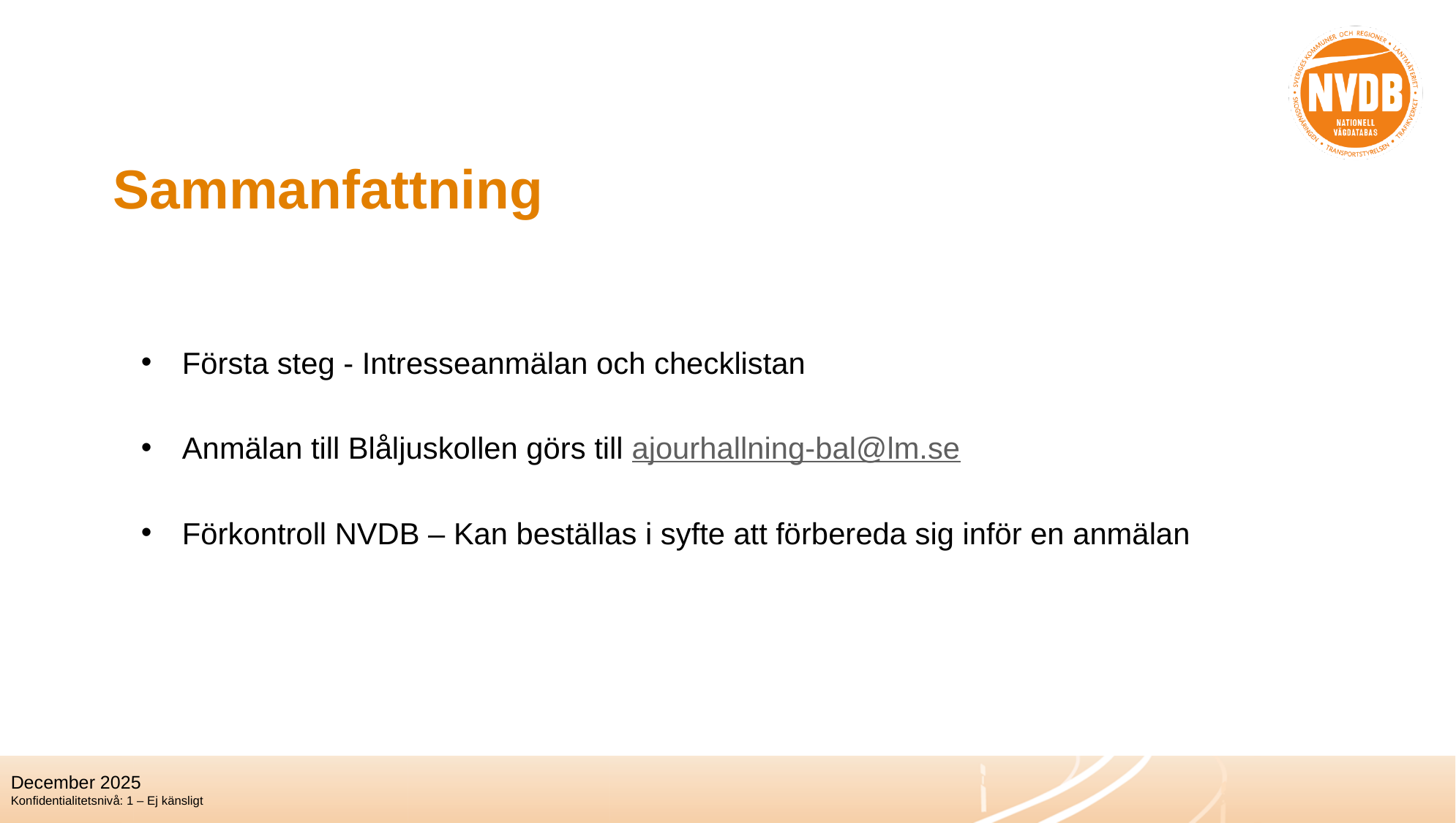

# Sammanfattning

Första steg - Intresseanmälan och checklistan

Anmälan till Blåljuskollen görs till ajourhallning-bal@lm.se

Förkontroll NVDB – Kan beställas i syfte att förbereda sig inför en anmälan

December 2025
Konfidentialitetsnivå: 1 – Ej känsligt